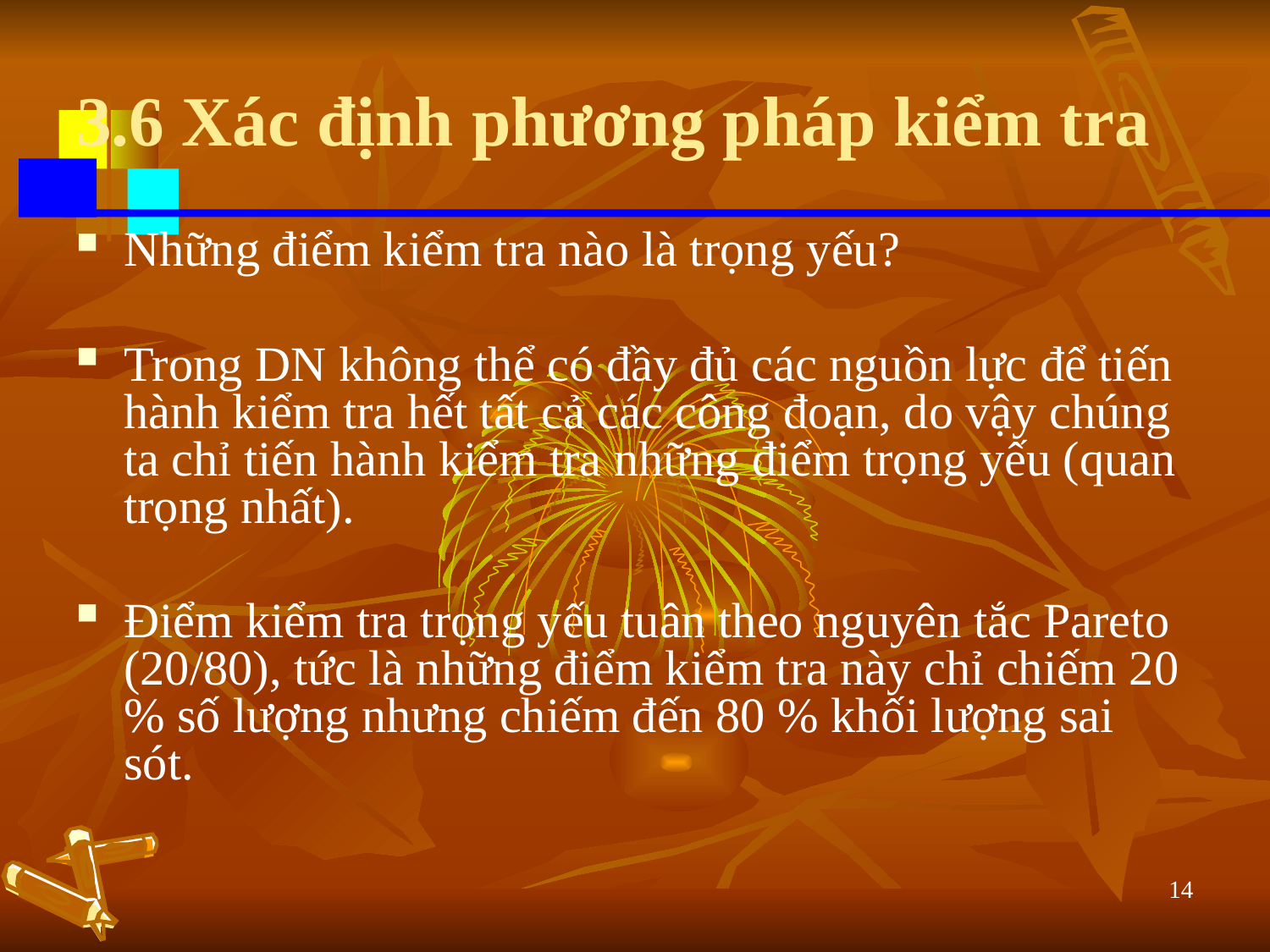

# 3.6 Xác định phương pháp kiểm tra
Những điểm kiểm tra nào là trọng yếu?

Trong DN không thể có đầy đủ các nguồn lực để tiến hành kiểm tra hết tất cả các công đoạn, do vậy chúng ta chỉ tiến hành kiểm tra những điểm trọng yếu (quan trọng nhất).

Điểm kiểm tra trọng yếu tuân theo nguyên tắc Pareto (20/80), tức là những điểm kiểm tra này chỉ chiếm 20 % số lượng nhưng chiếm đến 80 % khối lượng sai sót.

14